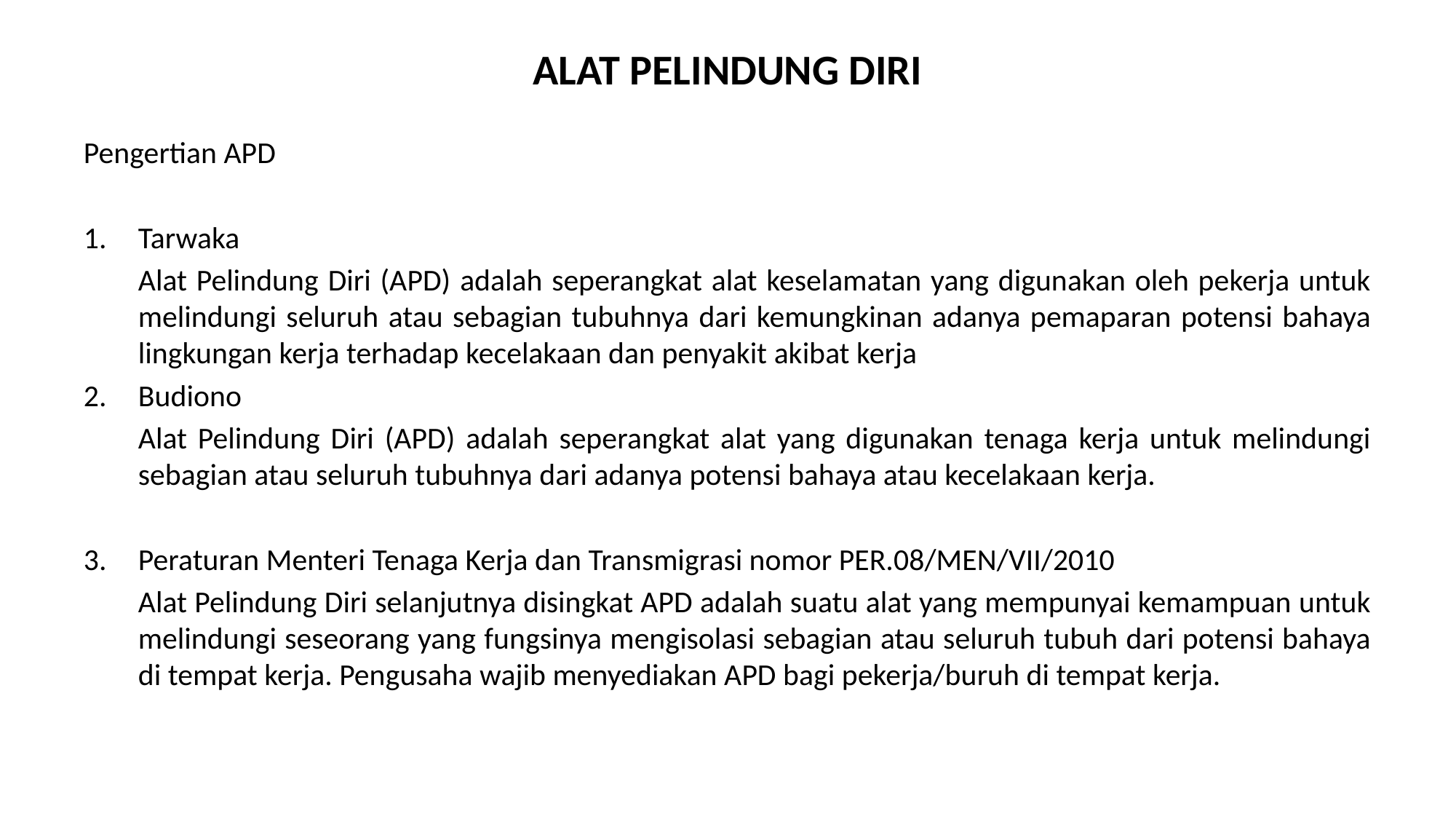

# ALAT PELINDUNG DIRI

Pengertian APD

Tarwaka
	Alat Pelindung Diri (APD) adalah seperangkat alat keselamatan yang digunakan oleh pekerja untuk melindungi seluruh atau sebagian tubuhnya dari kemungkinan adanya pemaparan potensi bahaya lingkungan kerja terhadap kecelakaan dan penyakit akibat kerja
Budiono
	Alat Pelindung Diri (APD) adalah seperangkat alat yang digunakan tenaga kerja untuk melindungi sebagian atau seluruh tubuhnya dari adanya potensi bahaya atau kecelakaan kerja.

Peraturan Menteri Tenaga Kerja dan Transmigrasi nomor PER.08/MEN/VII/2010
	Alat Pelindung Diri selanjutnya disingkat APD adalah suatu alat yang mempunyai kemampuan untuk melindungi seseorang yang fungsinya mengisolasi sebagian atau seluruh tubuh dari potensi bahaya di tempat kerja. Pengusaha wajib menyediakan APD bagi pekerja/buruh di tempat kerja.